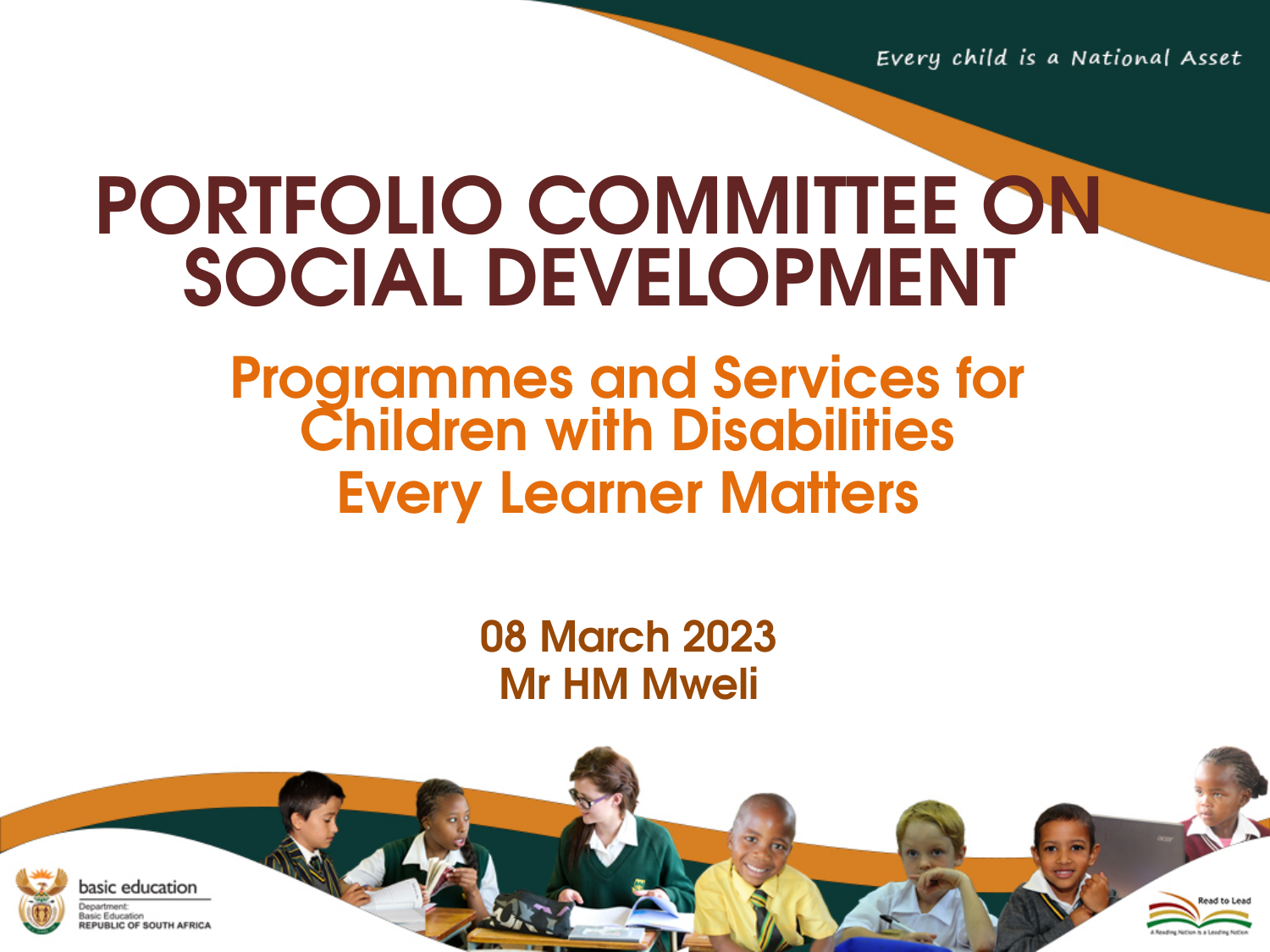

# PORTFOLIO COMMITTEE ON SOCIAL DEVELOPMENT
Programmes and Services for Children with Disabilities
Every Learner Matters
08 March 2023
Mr HM Mweli